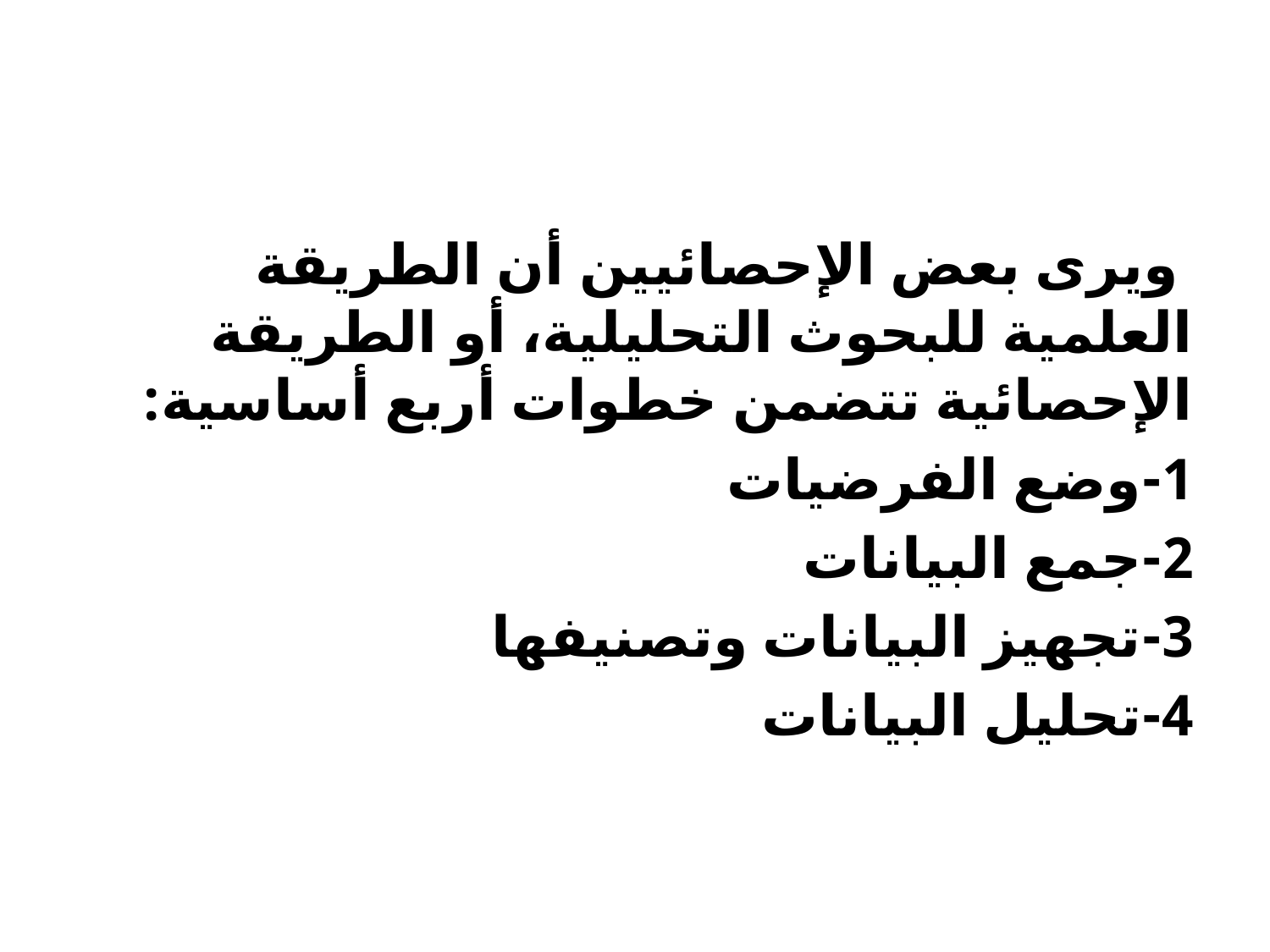

#
 ويرى بعض الإحصائيين أن الطريقة العلمية للبحوث التحليلية، أو الطريقة الإحصائية تتضمن خطوات أربع أساسية:
1-وضع الفرضيات
2-جمع البيانات
3-تجهيز البيانات وتصنيفها
4-تحليل البيانات